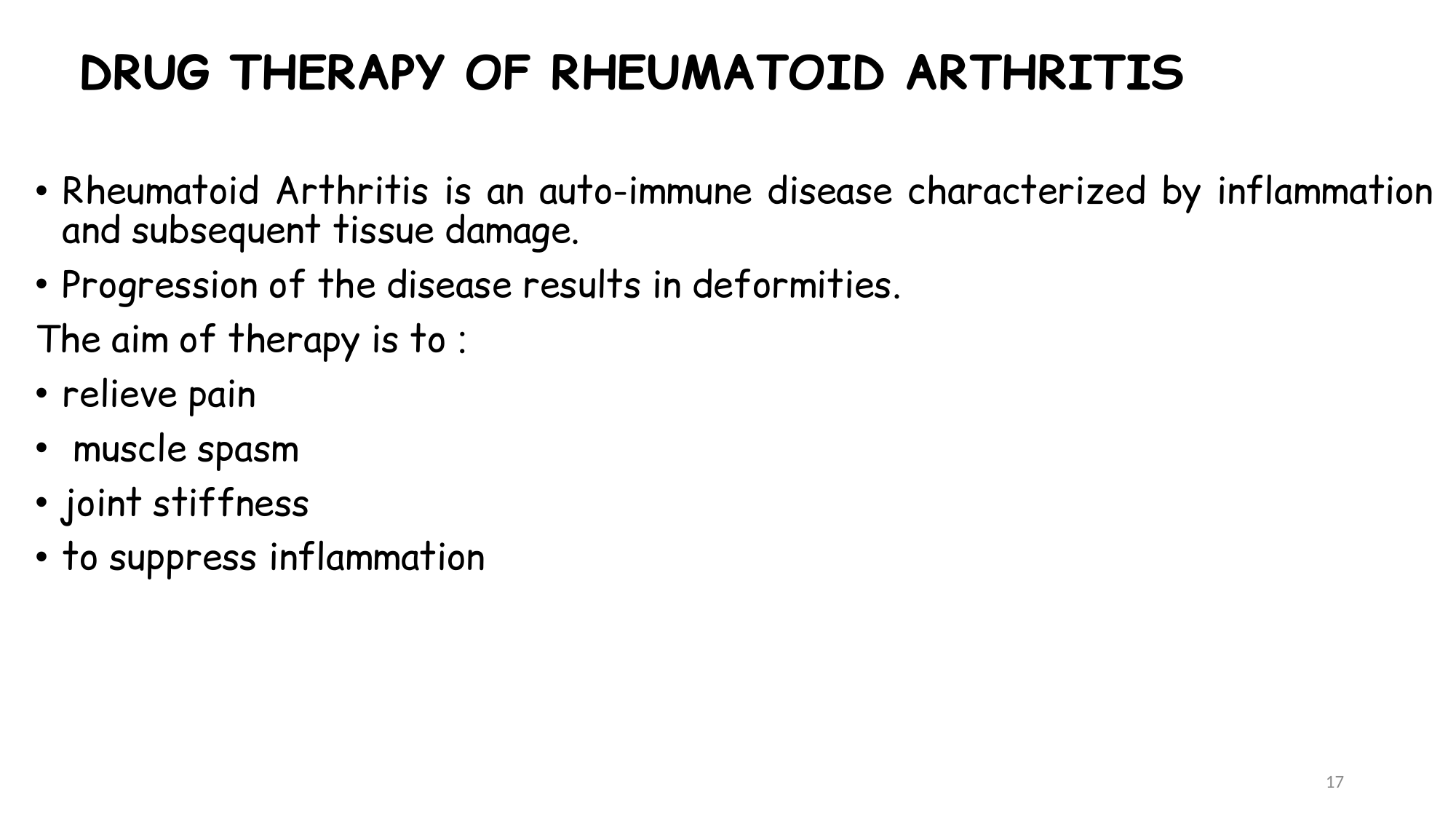

# DRUG THERAPY OF RHEUMATOID ARTHRITIS
Rheumatoid Arthritis is an auto-immune disease characterized by inflammation and subsequent tissue damage.
Progression of the disease results in deformities.
The aim of therapy is to :
relieve pain
 muscle spasm
joint stiffness
to suppress inflammation
17